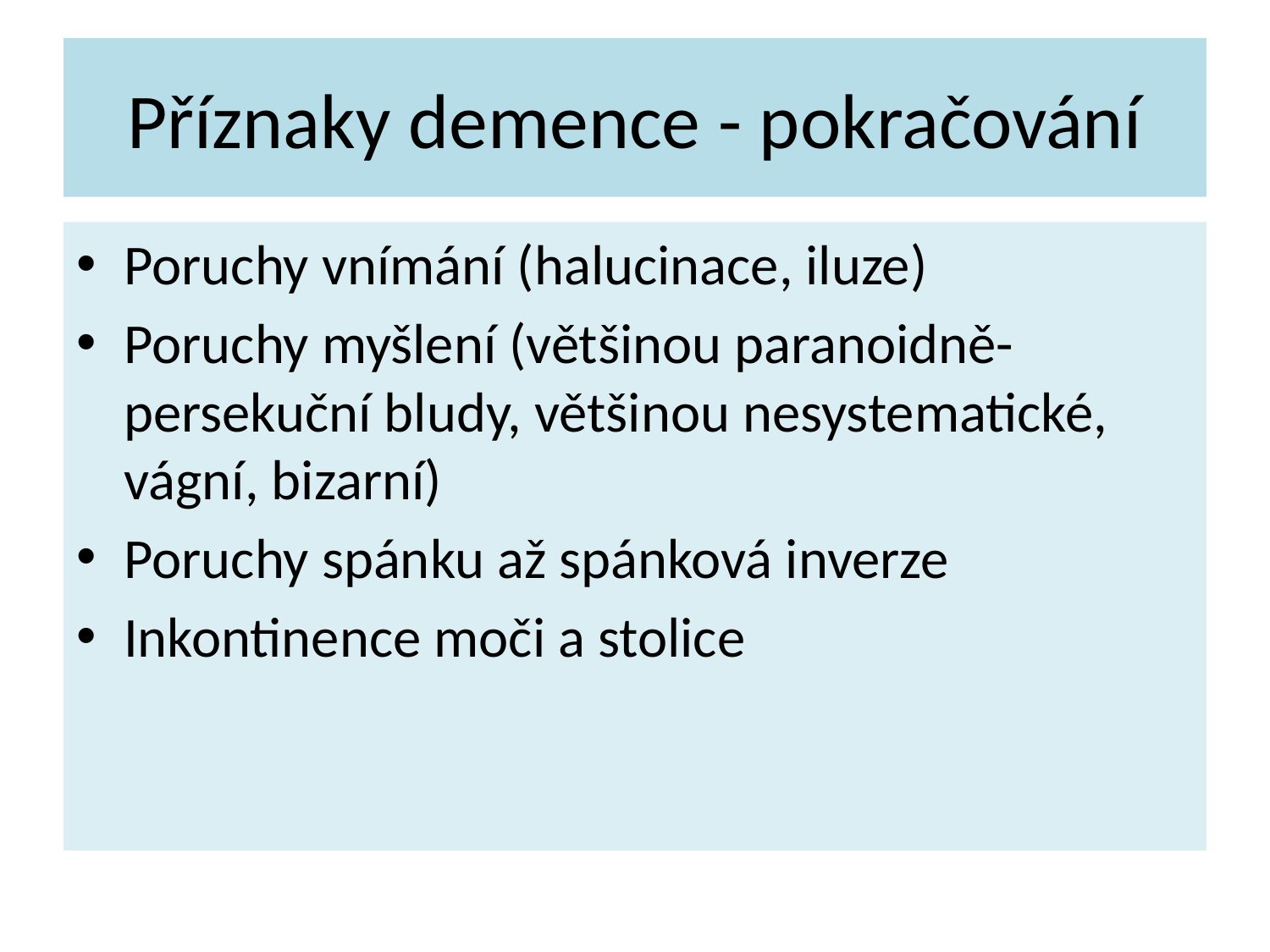

# Příznaky demence - pokračování
Poruchy vnímání (halucinace, iluze)
Poruchy myšlení (většinou paranoidně-persekuční bludy, většinou nesystematické, vágní, bizarní)
Poruchy spánku až spánková inverze
Inkontinence moči a stolice